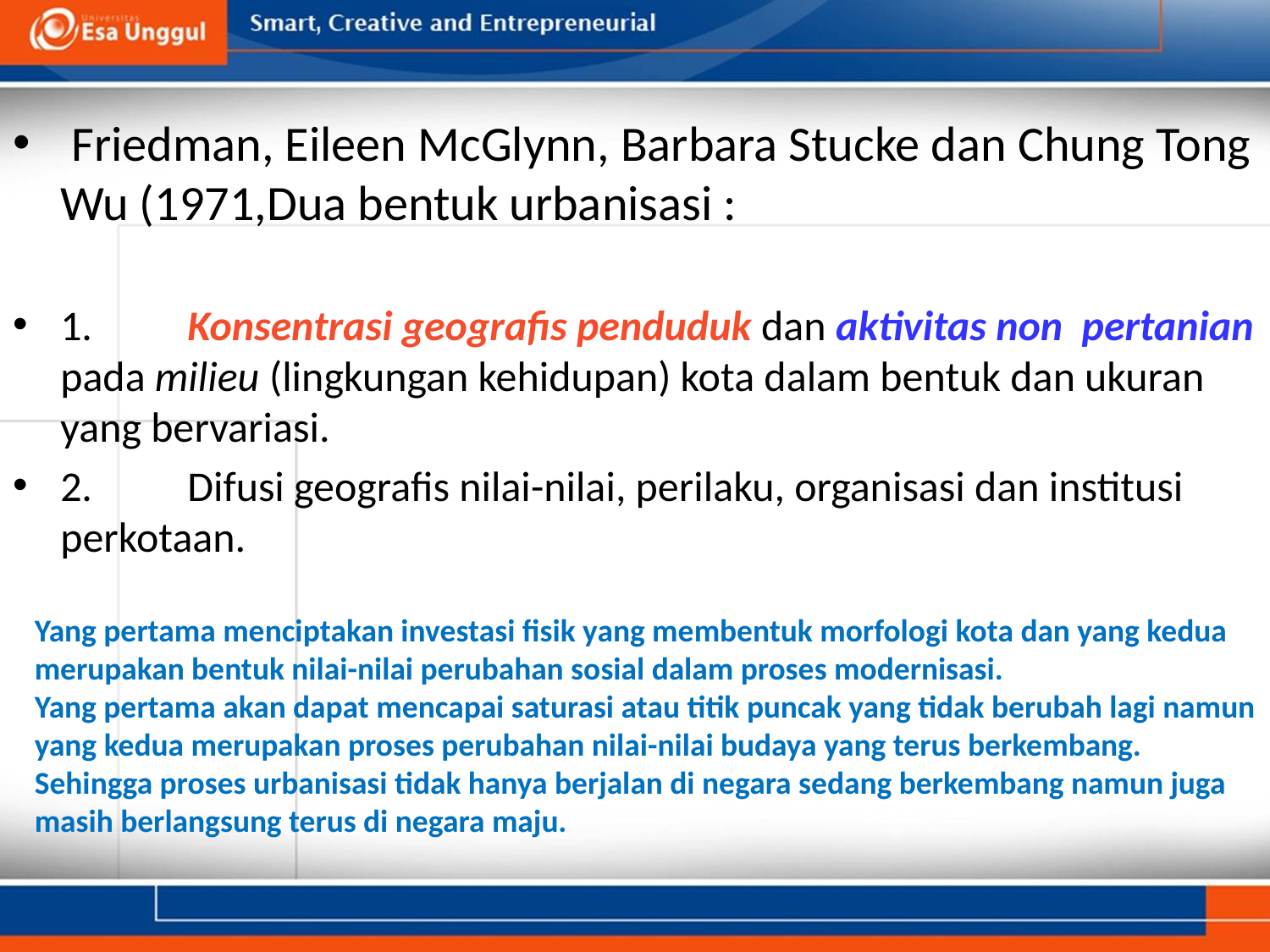

Friedman, Eileen McGlynn, Barbara Stucke dan Chung Tong Wu (1971,Dua bentuk urbanisasi :

1.	Konsentrasi geografis penduduk dan aktivitas non  pertanian pada milieu (lingkungan kehidupan) kota dalam bentuk dan ukuran yang bervariasi.
2.	Difusi geografis nilai-nilai, perilaku, organisasi dan institusi perkotaan.
Yang pertama menciptakan investasi fisik yang membentuk morfologi kota dan yang kedua merupakan bentuk nilai-nilai perubahan sosial dalam proses modernisasi.
Yang pertama akan dapat mencapai saturasi atau titik puncak yang tidak berubah lagi namun yang kedua merupakan proses perubahan nilai-nilai budaya yang terus berkembang.
Sehingga proses urbanisasi tidak hanya berjalan di negara sedang berkembang namun juga masih berlangsung terus di negara maju.